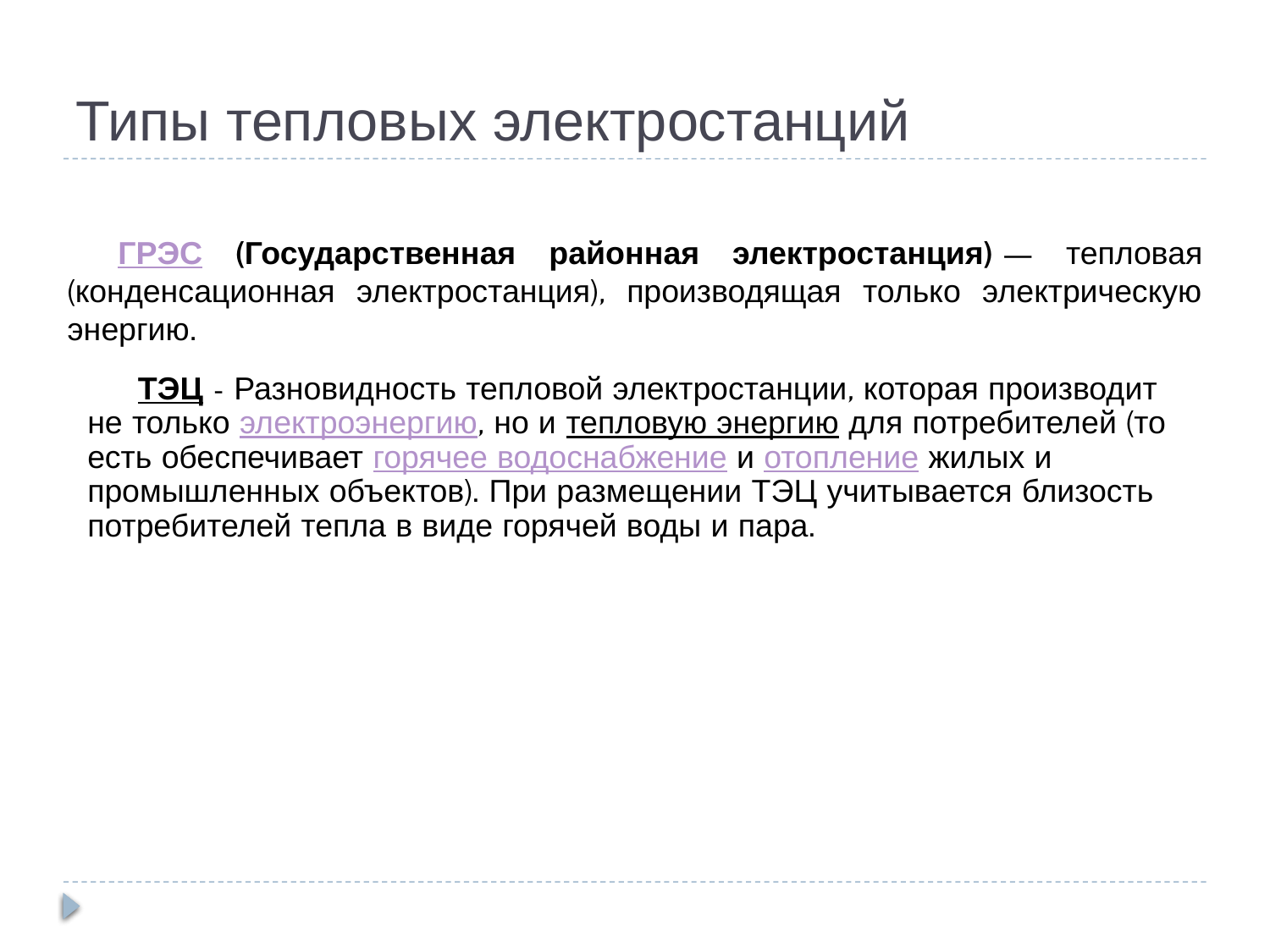

# Типы тепловых электростанций
ГРЭС (Государственная районная электростанция) — тепловая (конденсационная электростанция), производящая только электрическую энергию.
ТЭЦ - Разновидность тепловой электростанции, которая производит не только электроэнергию, но и тепловую энергию для потребителей (то есть обеспечивает горячее водоснабжение и отопление жилых и промышленных объектов). При размещении ТЭЦ учитывается близость потребителей тепла в виде горячей воды и пара.